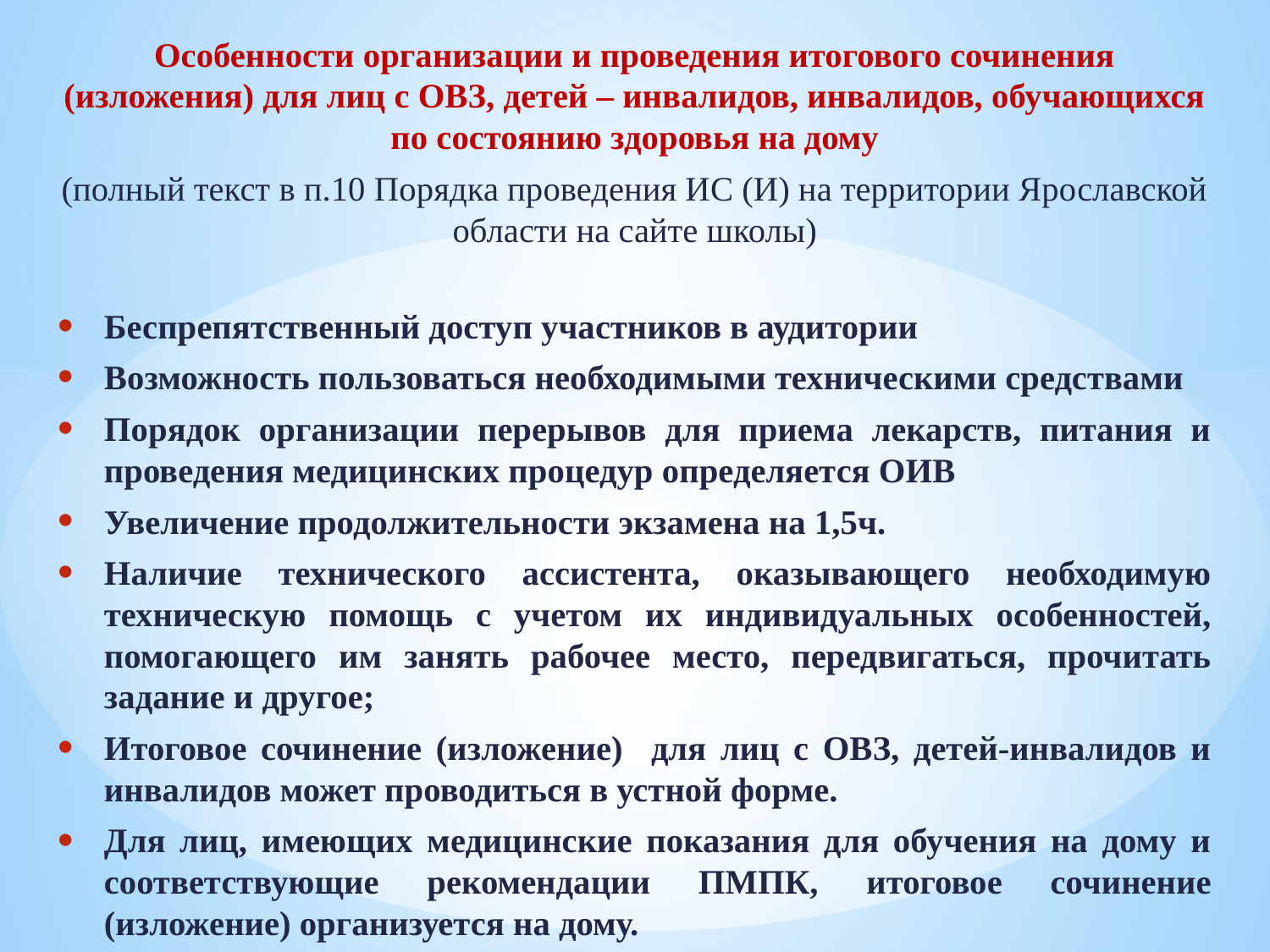

Особенности организации и проведения итогового сочинения (изложения) для лиц с ОВЗ, детей – инвалидов, инвалидов, обучающихся по состоянию здоровья на дому
(полный текст в п.10 Порядка проведения ИС (И) на территории Ярославской области на сайте школы)

Беспрепятственный доступ участников в аудитории
Возможность пользоваться необходимыми техническими средствами
Порядок организации перерывов для приема лекарств, питания и проведения медицинских процедур определяется ОИВ
Увеличение продолжительности экзамена на 1,5ч.
Наличие технического ассистента, оказывающего необходимую техническую помощь с учетом их индивидуальных особенностей, помогающего им занять рабочее место, передвигаться, прочитать задание и другое;
Итоговое сочинение (изложение)  для лиц с ОВЗ, детей-инвалидов и инвалидов может проводиться в устной форме.
Для лиц, имеющих медицинские показания для обучения на дому и соответствующие рекомендации ПМПК, итоговое сочинение (изложение) организуется на дому.